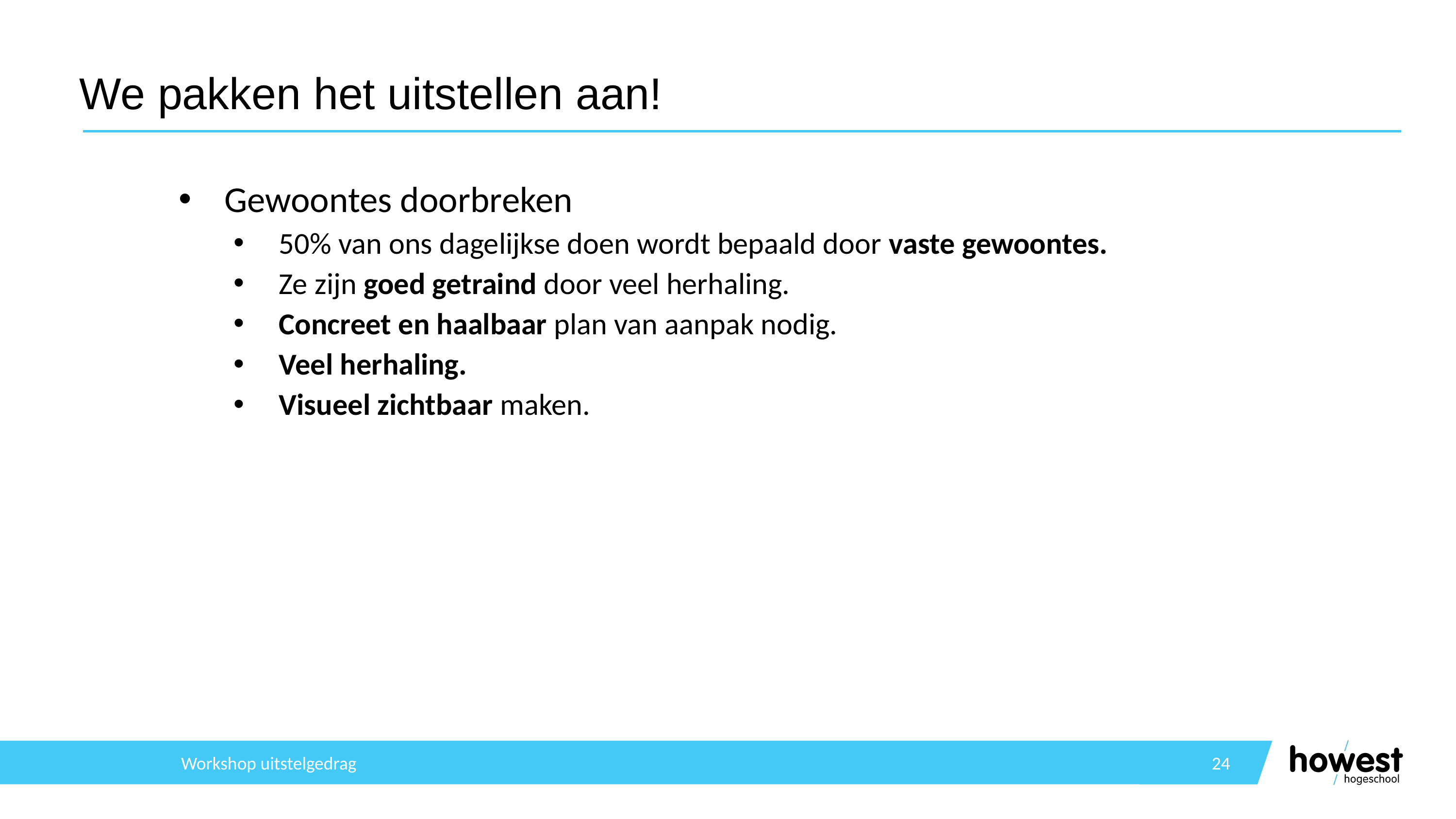

# We pakken het uitstellen aan!

Gewoontes doorbreken
50% van ons dagelijkse doen wordt bepaald door vaste gewoontes.
Ze zijn goed getraind door veel herhaling.
Concreet en haalbaar plan van aanpak nodig.
Veel herhaling.
Visueel zichtbaar maken.

Workshop uitstelgedrag
24